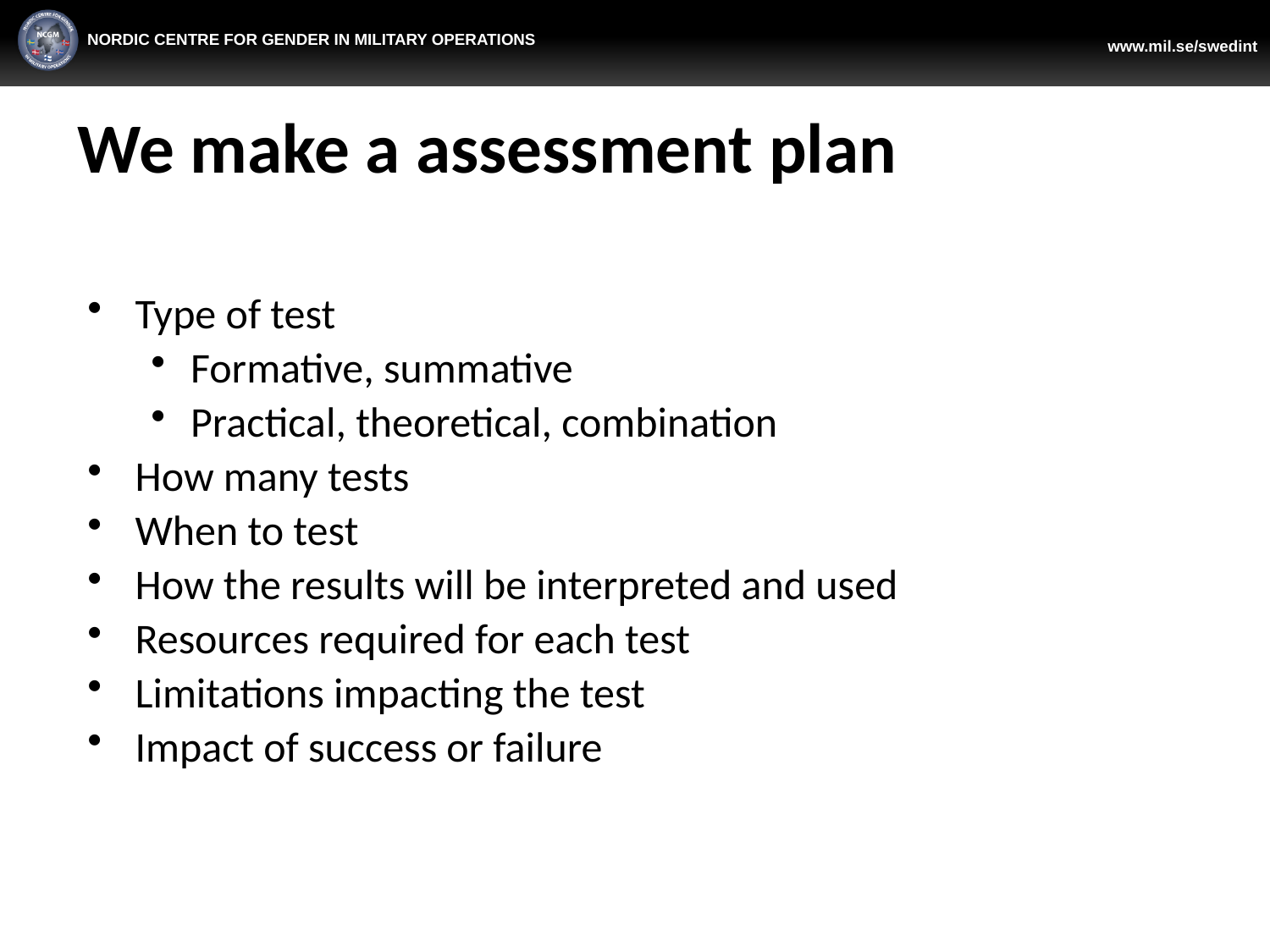

# We make a assessment plan
Type of test
Formative, summative
Practical, theoretical, combination
How many tests
When to test
How the results will be interpreted and used
Resources required for each test
Limitations impacting the test
Impact of success or failure